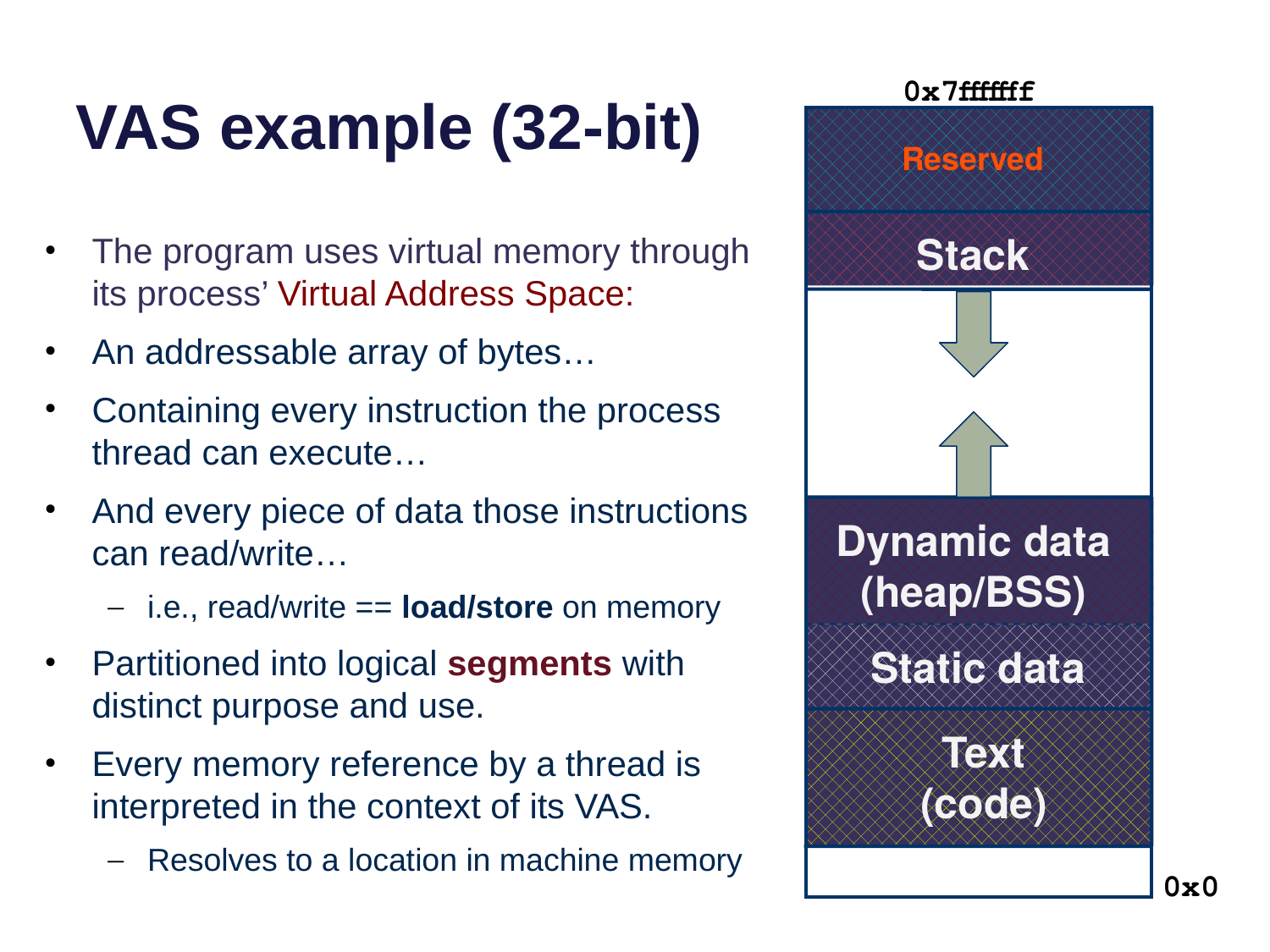

# VAS example (32-bit)
0x7fffffff

Reserved

Stack
The program uses virtual memory through its process’ Virtual Address Space:
An addressable array of bytes…
Containing every instruction the process thread can execute…
And every piece of data those instructions can read/write…
i.e., read/write == load/store on memory
Partitioned into logical segments with distinct purpose and use.
Every memory reference by a thread is interpreted in the context of its VAS.
Resolves to a location in machine memory

Dynamic data
(heap/BSS)

Static data

Text
(code)

0x0